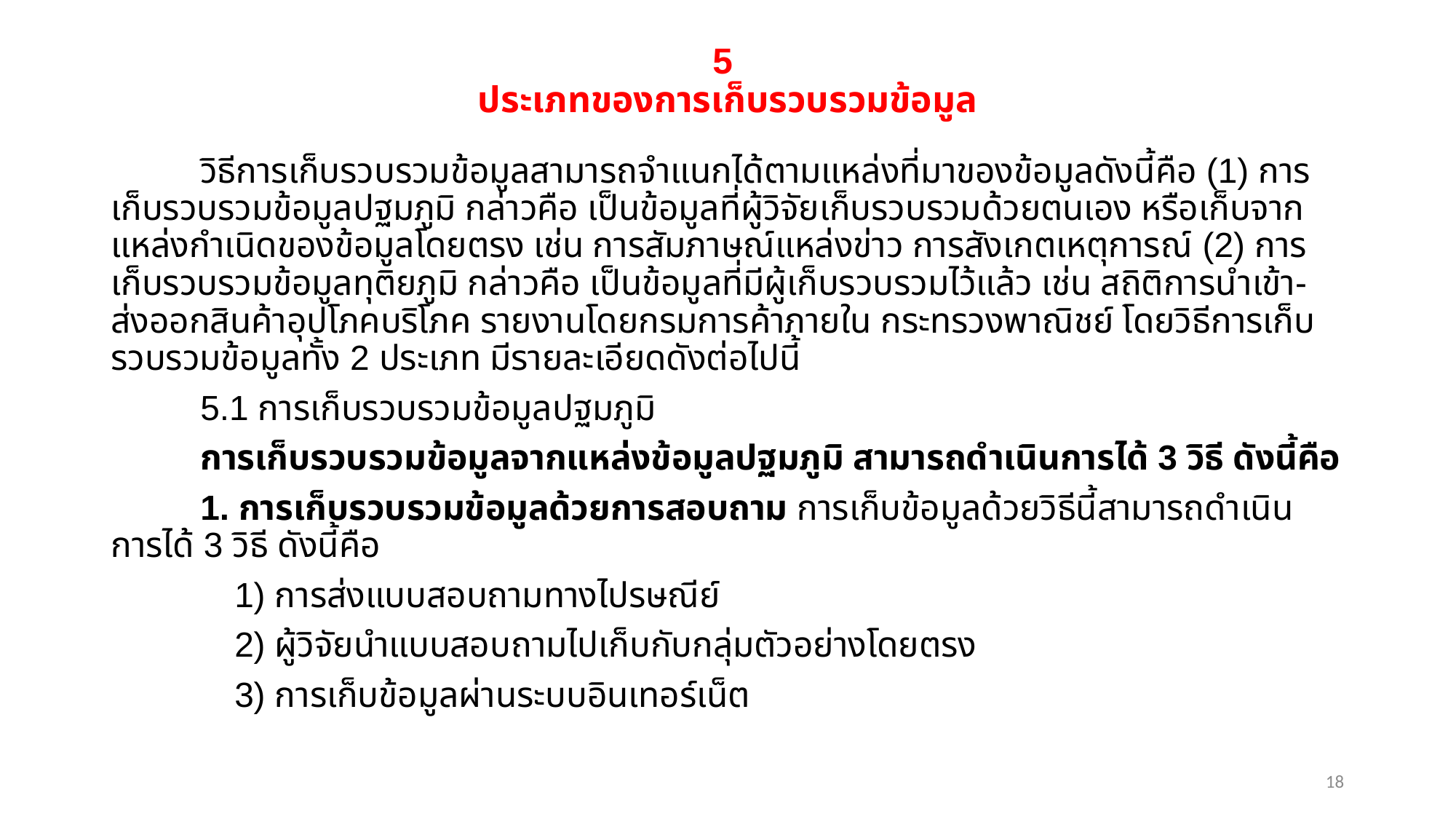

# 5 ประเภทของการเก็บรวบรวมข้อมูล
	วิธีการเก็บรวบรวมข้อมูลสามารถจำแนกได้ตามแหล่งที่มาของข้อมูลดังนี้คือ (1) การเก็บรวบรวมข้อมูลปฐมภูมิ กล่าวคือ เป็นข้อมูลที่ผู้วิจัยเก็บรวบรวมด้วยตนเอง หรือเก็บจากแหล่งกำเนิดของข้อมูลโดยตรง เช่น การสัมภาษณ์แหล่งข่าว การสังเกตเหตุการณ์ (2) การเก็บรวบรวมข้อมูลทุติยภูมิ กล่าวคือ เป็นข้อมูลที่มีผู้เก็บรวบรวมไว้แล้ว เช่น สถิติการนำเข้า-ส่งออกสินค้าอุปโภคบริโภค รายงานโดยกรมการค้าภายใน กระทรวงพาณิชย์ โดยวิธีการเก็บรวบรวมข้อมูลทั้ง 2 ประเภท มีรายละเอียดดังต่อไปนี้
	5.1 การเก็บรวบรวมข้อมูลปฐมภูมิ
	การเก็บรวบรวมข้อมูลจากแหล่งข้อมูลปฐมภูมิ สามารถดำเนินการได้ 3 วิธี ดังนี้คือ
	1. การเก็บรวบรวมข้อมูลด้วยการสอบถาม การเก็บข้อมูลด้วยวิธีนี้สามารถดำเนินการได้ 3 วิธี ดังนี้คือ
1) การส่งแบบสอบถามทางไปรษณีย์
2) ผู้วิจัยนำแบบสอบถามไปเก็บกับกลุ่มตัวอย่างโดยตรง
3) การเก็บข้อมูลผ่านระบบอินเทอร์เน็ต
18